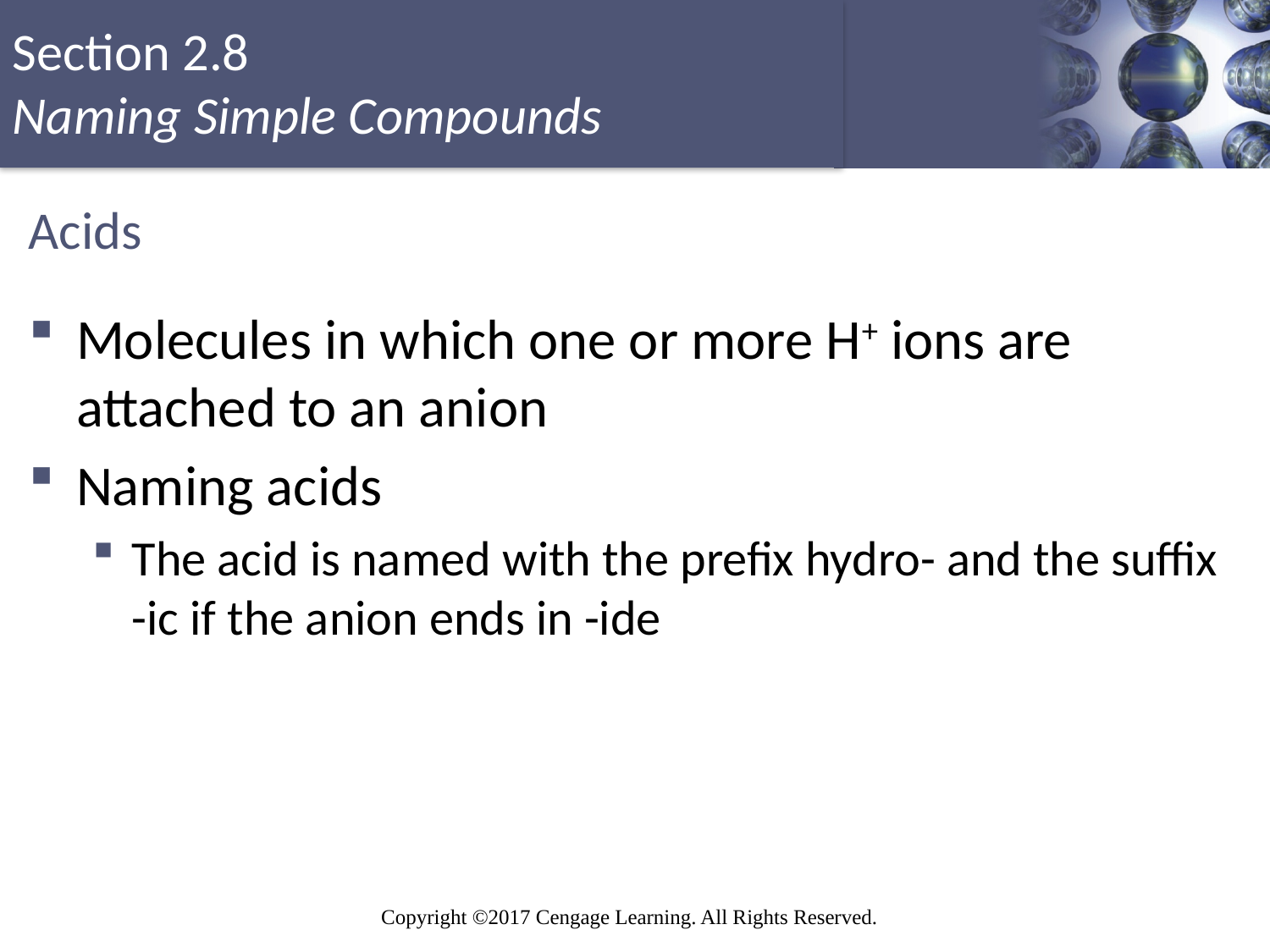

# Acids
Molecules in which one or more H+ ions are attached to an anion
Naming acids
The acid is named with the prefix hydro- and the suffix -ic if the anion ends in -ide

Copyright © Cengage Learning. All rights reserved
49